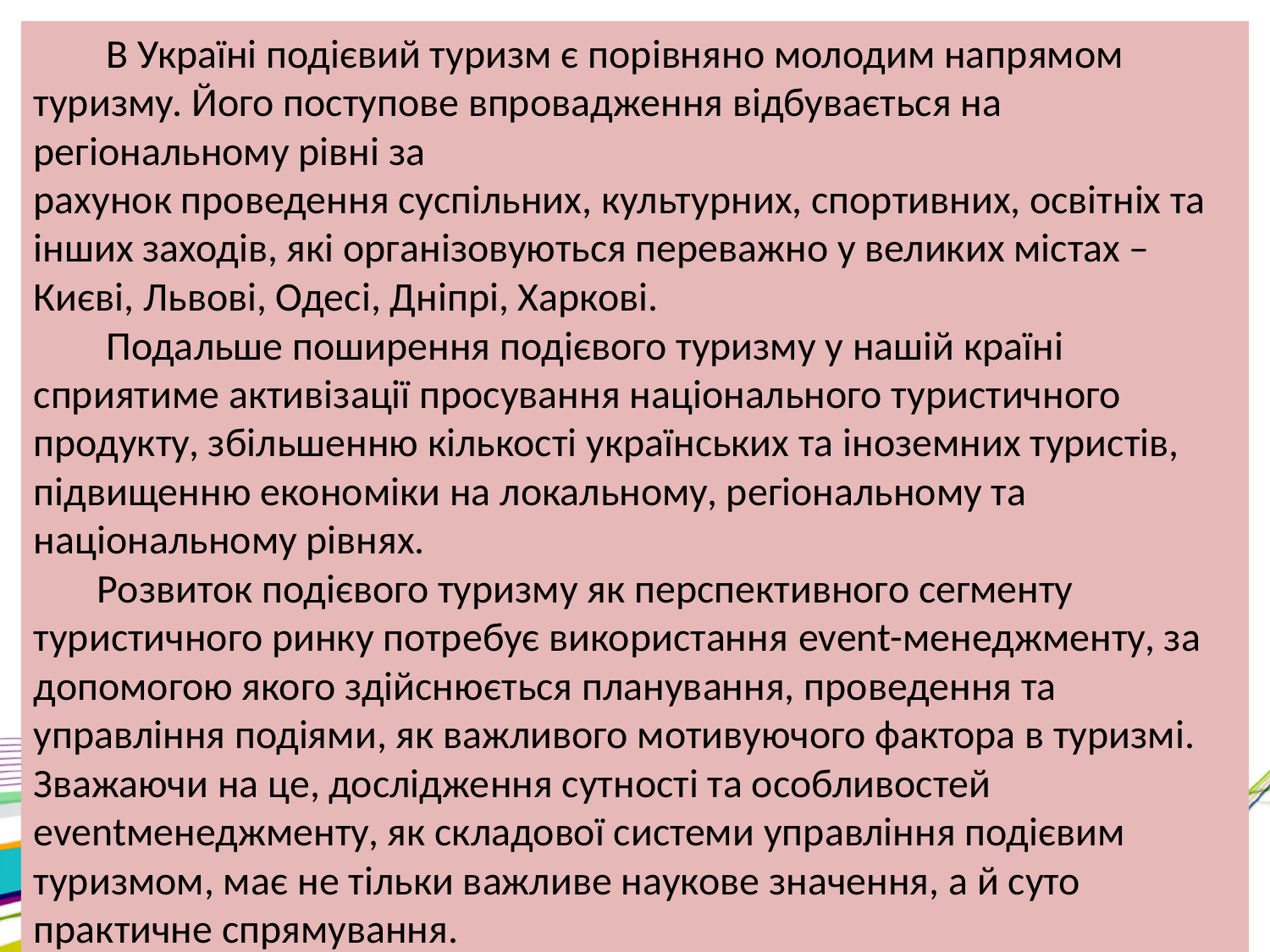

В Україні подієвий туризм є порівняно молодим напрямом туризму. Його поступове впровадження відбувається на регіональному рівні за
рахунок проведення суспільних, культурних, спортивних, освітніх та інших заходів, які організовуються переважно у великих містах – Києві, Львові, Одесі, Дніпрі, Харкові.
        Подальше поширення подієвого туризму у нашій країні сприятиме активізації просування національного туристичного продукту, збільшенню кількості українських та іноземних туристів, підвищенню економіки на локальному, регіональному та національному рівнях.
       Розвиток подієвого туризму як перспективного сегменту туристичного ринку потребує використання event-менеджменту, за допомогою якого здійснюється планування, проведення та управління подіями, як важливого мотивуючого фактора в туризмі. Зважаючи на це, дослідження сутності та особливостей eventменеджменту, як складової системи управління подієвим туризмом, має не тільки важливе наукове значення, а й суто практичне спрямування.